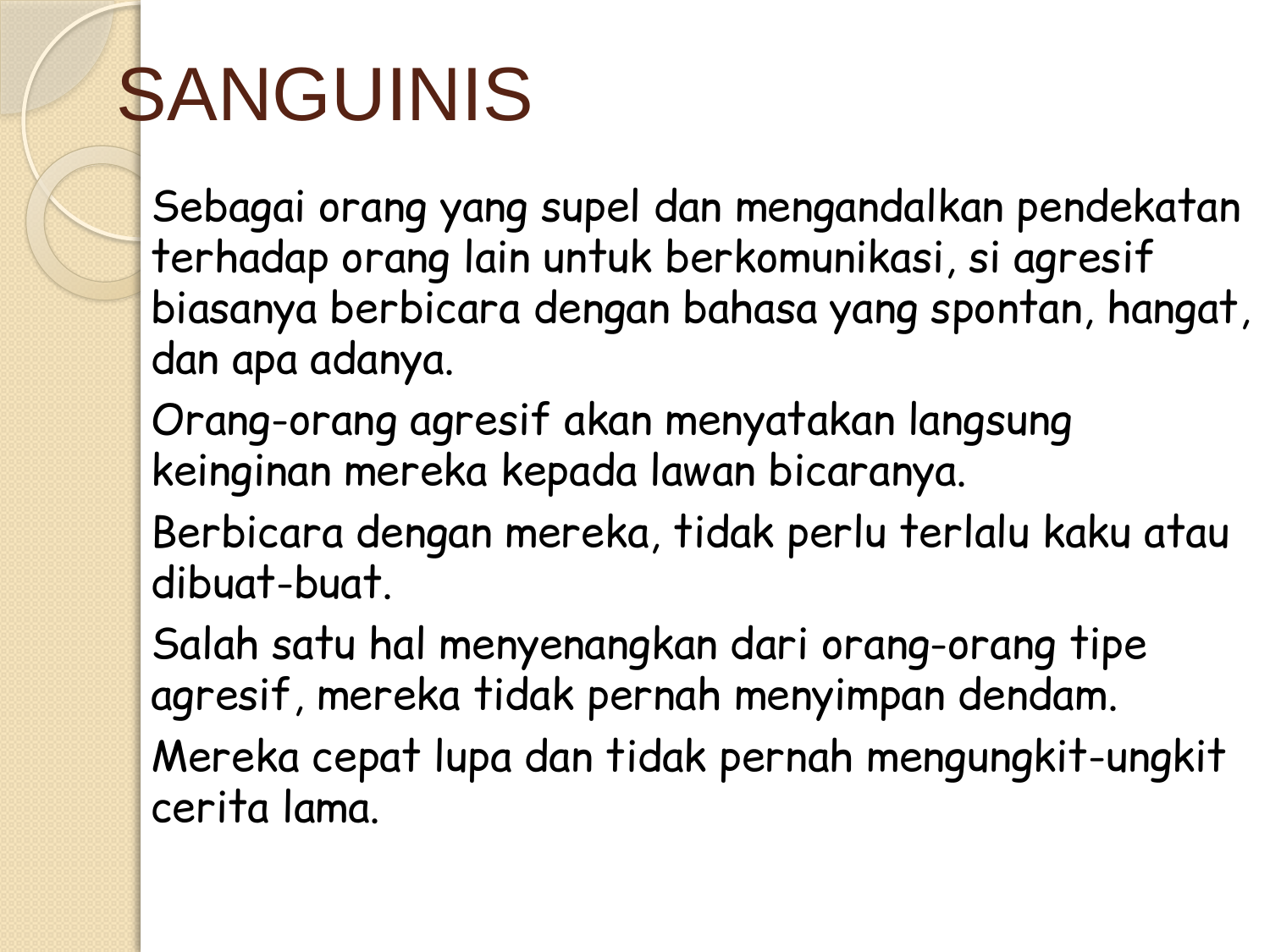

# SANGUINIS
Sebagai orang yang supel dan mengandalkan pendekatan terhadap orang lain untuk berkomunikasi, si agresif biasanya berbicara dengan bahasa yang spontan, hangat, dan apa adanya.
Orang-orang agresif akan menyatakan langsung keinginan mereka kepada lawan bicaranya.
Berbicara dengan mereka, tidak perlu terlalu kaku atau dibuat-buat.
Salah satu hal menyenangkan dari orang-orang tipe agresif, mereka tidak pernah menyimpan dendam.
Mereka cepat lupa dan tidak pernah mengungkit-ungkit cerita lama.